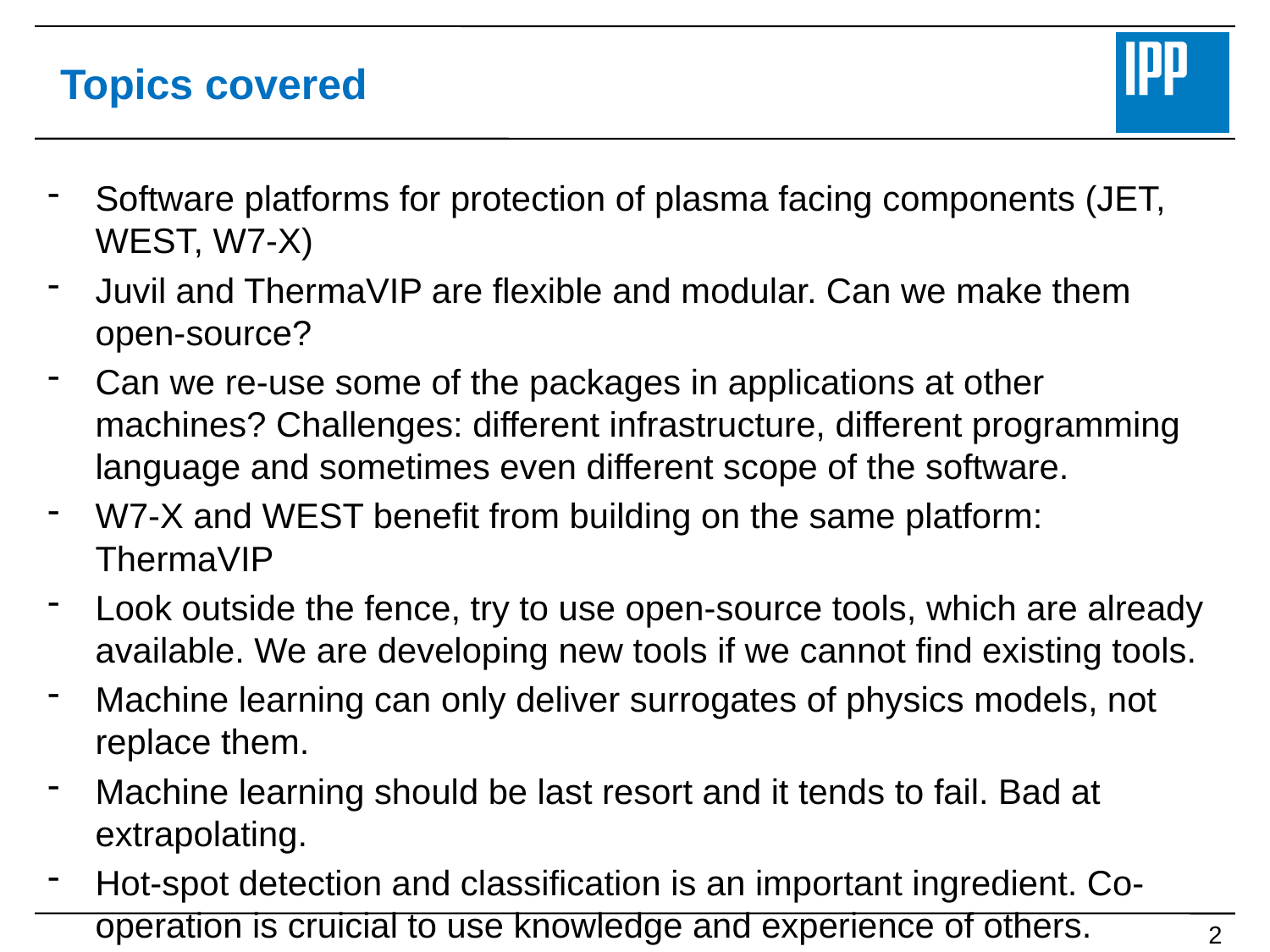

# Topics covered
Software platforms for protection of plasma facing components (JET, WEST, W7-X)
Juvil and ThermaVIP are flexible and modular. Can we make them open-source?
Can we re-use some of the packages in applications at other machines? Challenges: different infrastructure, different programming language and sometimes even different scope of the software.
W7-X and WEST benefit from building on the same platform: ThermaVIP
Look outside the fence, try to use open-source tools, which are already available. We are developing new tools if we cannot find existing tools.
Machine learning can only deliver surrogates of physics models, not replace them.
Machine learning should be last resort and it tends to fail. Bad at extrapolating.
Hot-spot detection and classification is an important ingredient. Co-operation is cruicial to use knowledge and experience of others.
Can we create benchmark data set to test different solutions?
2